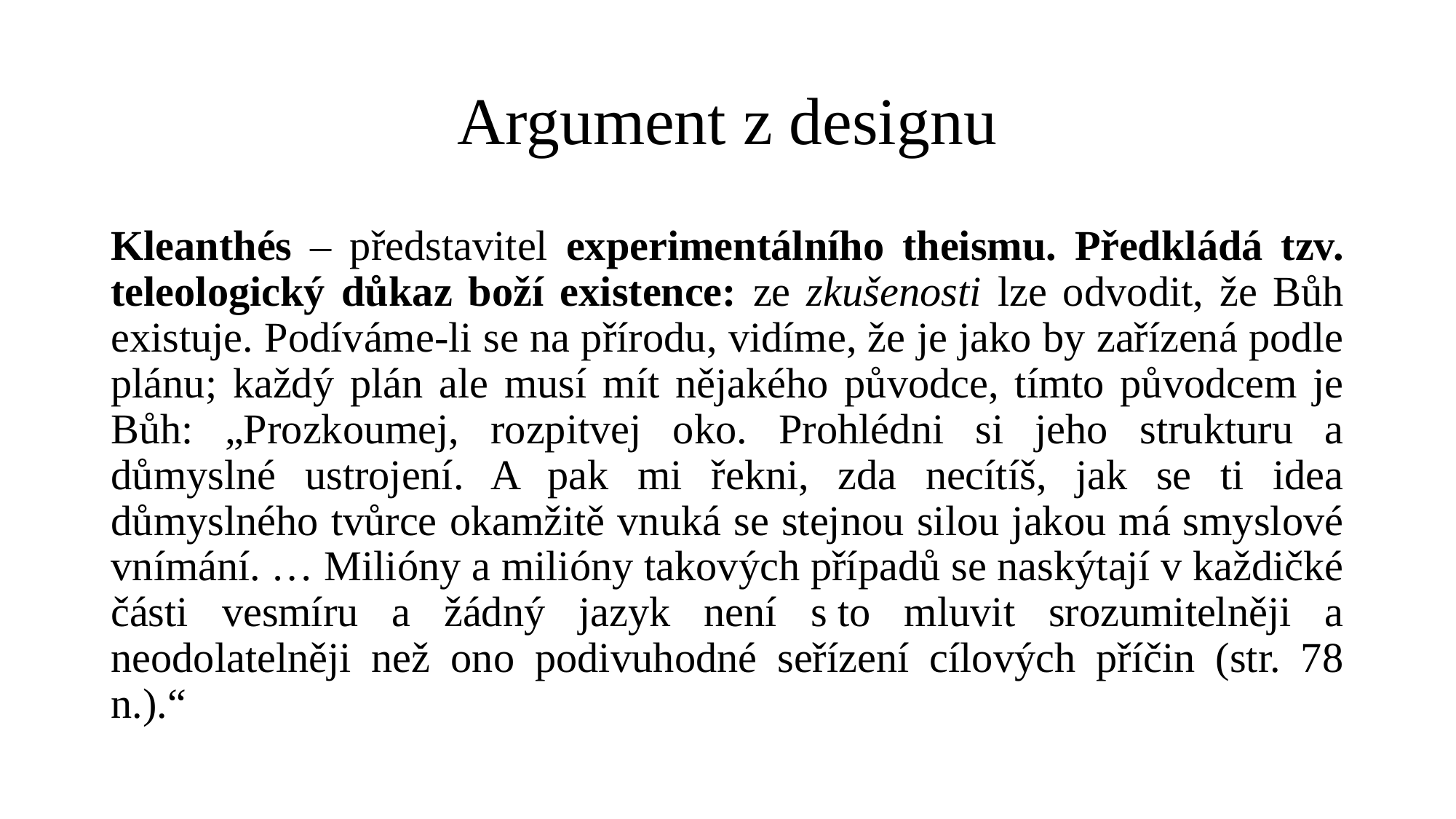

# Argument z designu
Kleanthés – představitel experimentálního theismu. Předkládá tzv. teleologický důkaz boží existence: ze zkušenosti lze odvodit, že Bůh existuje. Podíváme-li se na přírodu, vidíme, že je jako by zařízená podle plánu; každý plán ale musí mít nějakého původce, tímto původcem je Bůh: „Prozkoumej, rozpitvej oko. Prohlédni si jeho strukturu a důmyslné ustrojení. A pak mi řekni, zda necítíš, jak se ti idea důmyslného tvůrce okamžitě vnuká se stejnou silou jakou má smyslové vnímání. … Milióny a milióny takových případů se naskýtají v každičké části vesmíru a žádný jazyk není s to mluvit srozumitelněji a neodolatelněji než ono podivuhodné seřízení cílových příčin (str. 78 n.).“